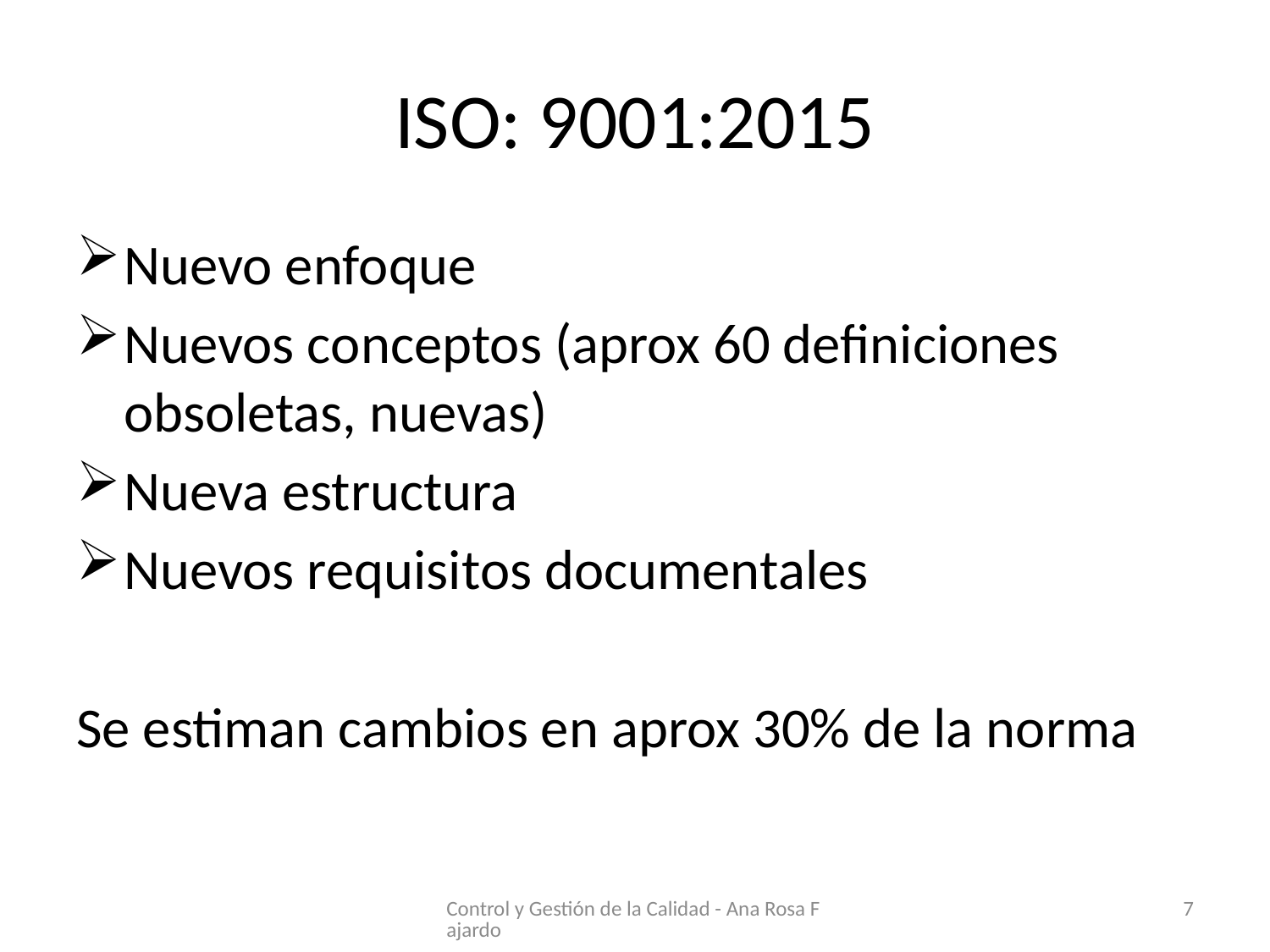

# ISO: 9001:2015
Nuevo enfoque
Nuevos conceptos (aprox 60 definiciones obsoletas, nuevas)
Nueva estructura
Nuevos requisitos documentales

Se estiman cambios en aprox 30% de la norma

Control y Gestión de la Calidad - Ana Rosa Fajardo
7